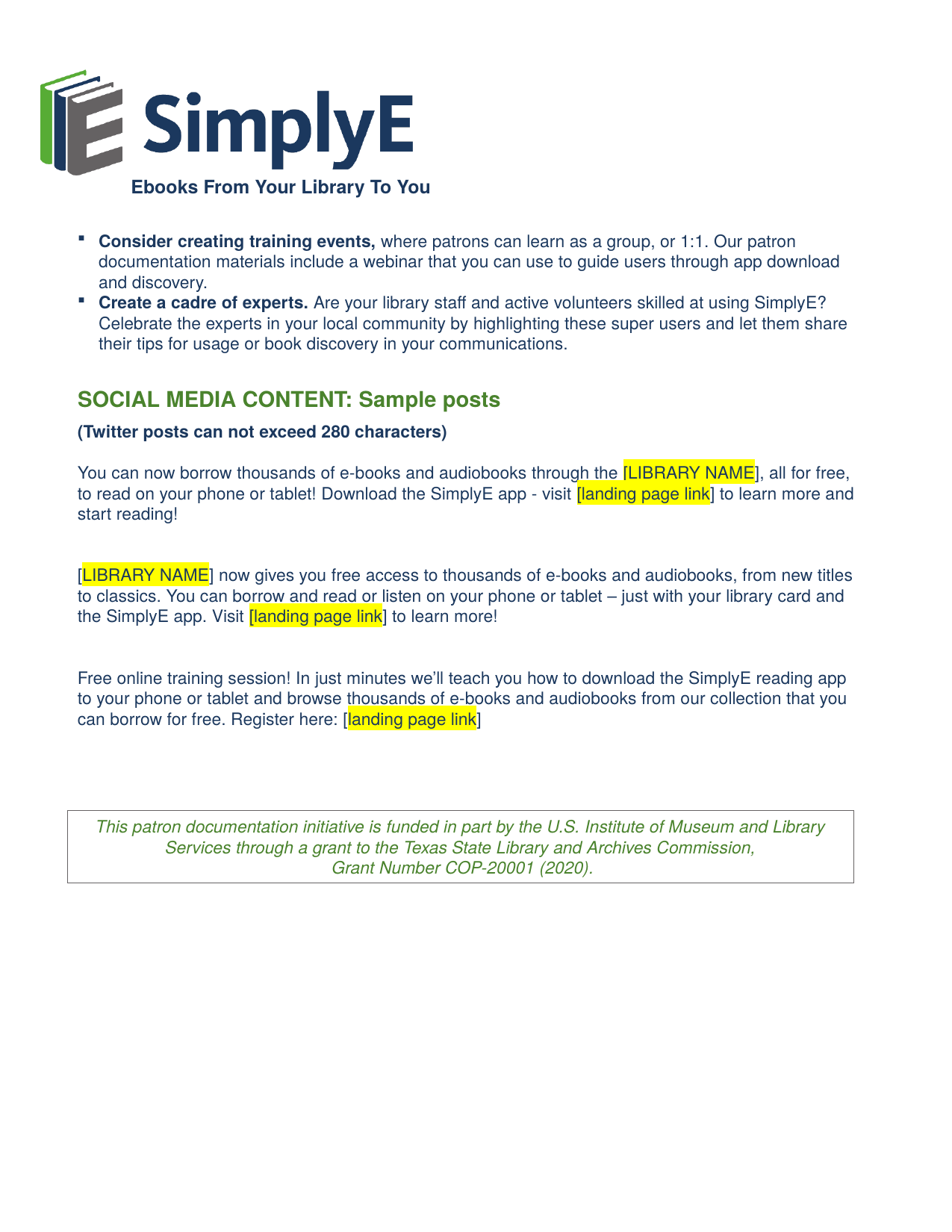

Consider creating training events, where patrons can learn as a group, or 1:1. Our patron documentation materials include a webinar that you can use to guide users through app download and discovery.
Create a cadre of experts. Are your library staff and active volunteers skilled at using SimplyE? Celebrate the experts in your local community by highlighting these super users and let them share their tips for usage or book discovery in your communications.
SOCIAL MEDIA CONTENT: Sample posts
(Twitter posts can not exceed 280 characters)

You can now borrow thousands of e-books and audiobooks through the [LIBRARY NAME], all for free, to read on your phone or tablet! Download the SimplyE app - visit [landing page link] to learn more and start reading!

[LIBRARY NAME] now gives you free access to thousands of e-books and audiobooks, from new titles to classics. You can borrow and read or listen on your phone or tablet – just with your library card and the SimplyE app. Visit [landing page link] to learn more!

Free online training session! In just minutes we’ll teach you how to download the SimplyE reading app to your phone or tablet and browse thousands of e-books and audiobooks from our collection that you can borrow for free. Register here: [landing page link]
This patron documentation initiative is funded in part by the U.S. Institute of Museum and Library Services through a grant to the Texas State Library and Archives Commission,
 Grant Number COP-20001 (2020).